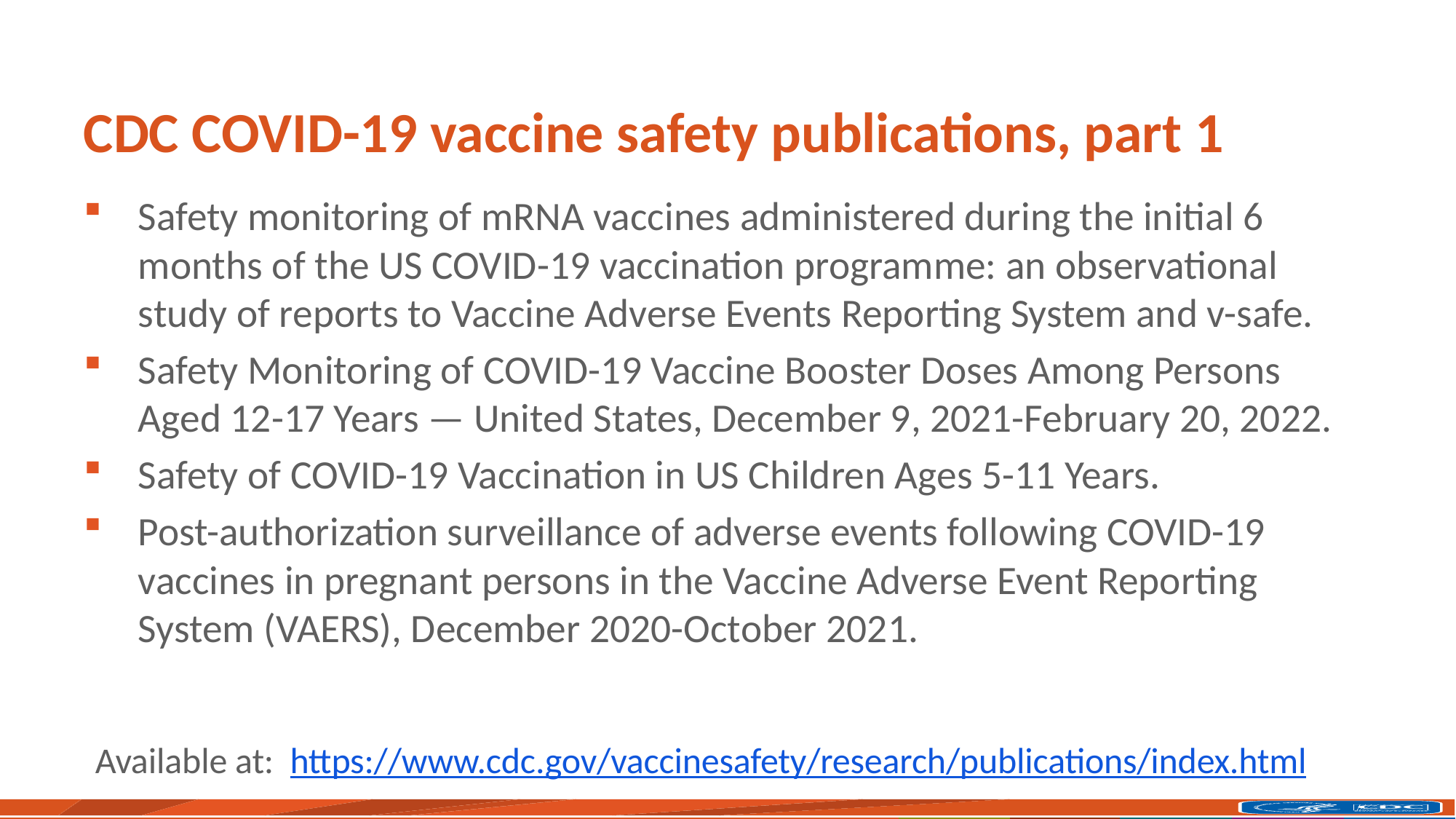

# CDC COVID-19 vaccine safety publications, part 1
Safety monitoring of mRNA vaccines administered during the initial 6 months of the US COVID-19 vaccination programme: an observational study of reports to Vaccine Adverse Events Reporting System and v-safe.
Safety Monitoring of COVID-19 Vaccine Booster Doses Among Persons Aged 12-17 Years — United States, December 9, 2021-February 20, 2022.
Safety of COVID-19 Vaccination in US Children Ages 5-11 Years.
Post-authorization surveillance of adverse events following COVID-19 vaccines in pregnant persons in the Vaccine Adverse Event Reporting System (VAERS), December 2020-October 2021.

Available at:  https://www.cdc.gov/vaccinesafety/research/publications/index.html